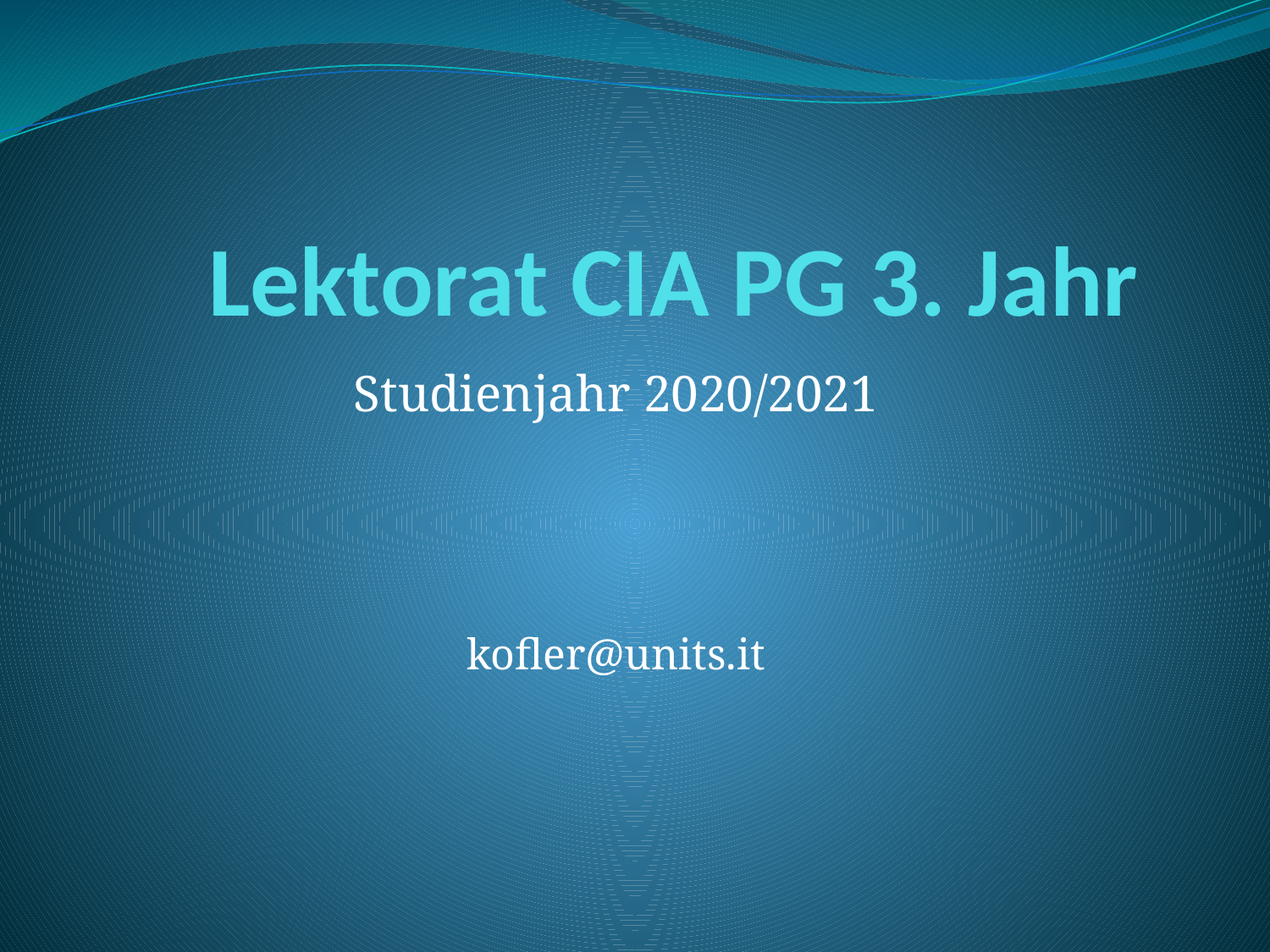

# Lektorat CIA PG 3. Jahr
Studienjahr 2020/2021

kofler@units.it